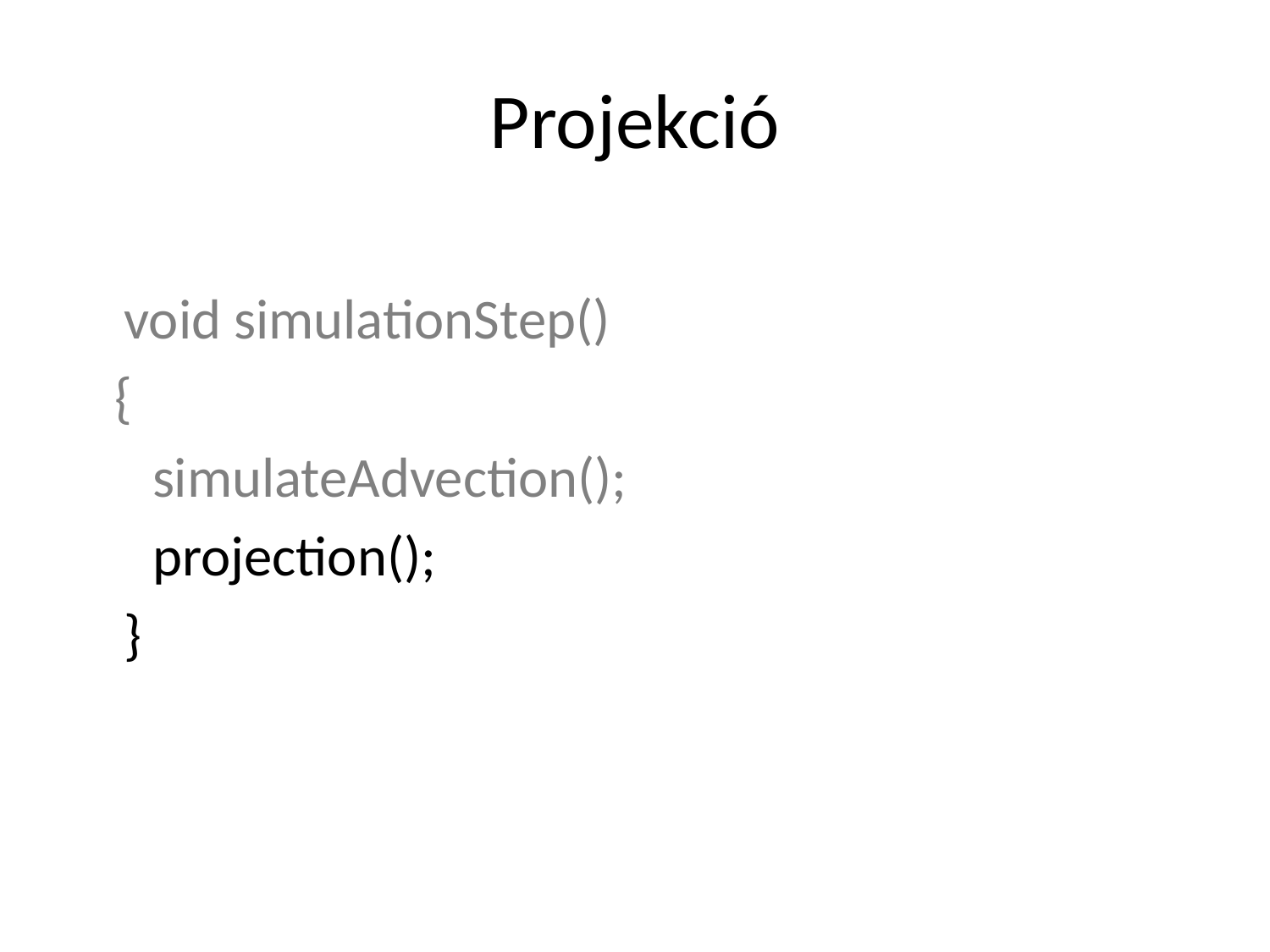

# Projekció
	void simulationStep()
   {
      simulateAdvection();
      projection();
	}